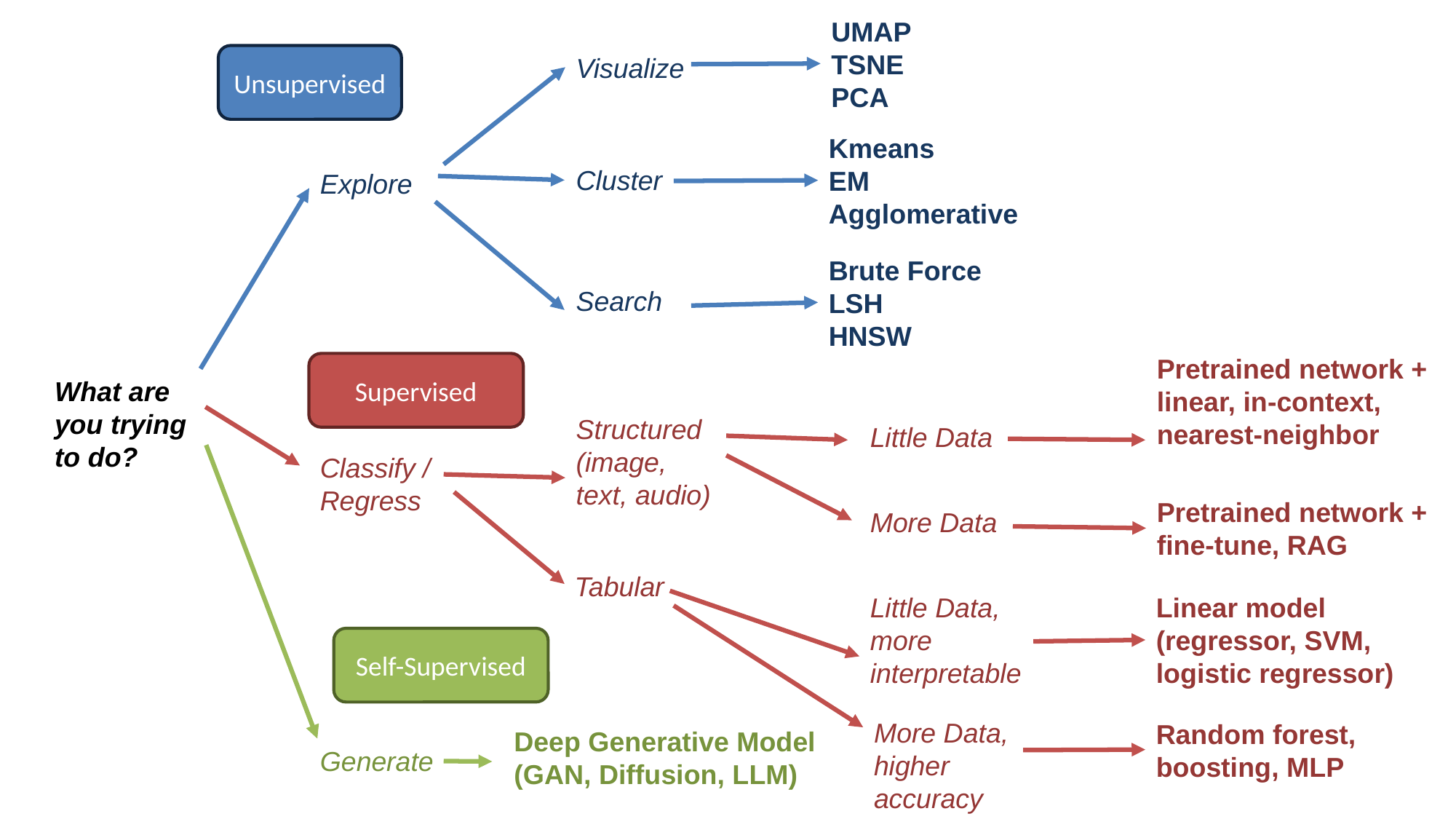

UMAP
TSNE
PCA
Unsupervised
Visualize
Kmeans
EM
Agglomerative
Cluster

Explore

Brute Force
LSH
HNSW
Search

Pretrained network + linear, in-context, nearest-neighbor

Supervised
What are you trying to do?

Structured (image, text, audio)

Little Data

Classify / Regress

Pretrained network + fine-tune, RAG
More Data

Tabular

Little Data, more interpretable

Linear model (regressor, SVM, logistic regressor)
Self-Supervised
More Data, higher accuracy

Random forest, boosting, MLP
Deep Generative Model (GAN, Diffusion, LLM)

Generate